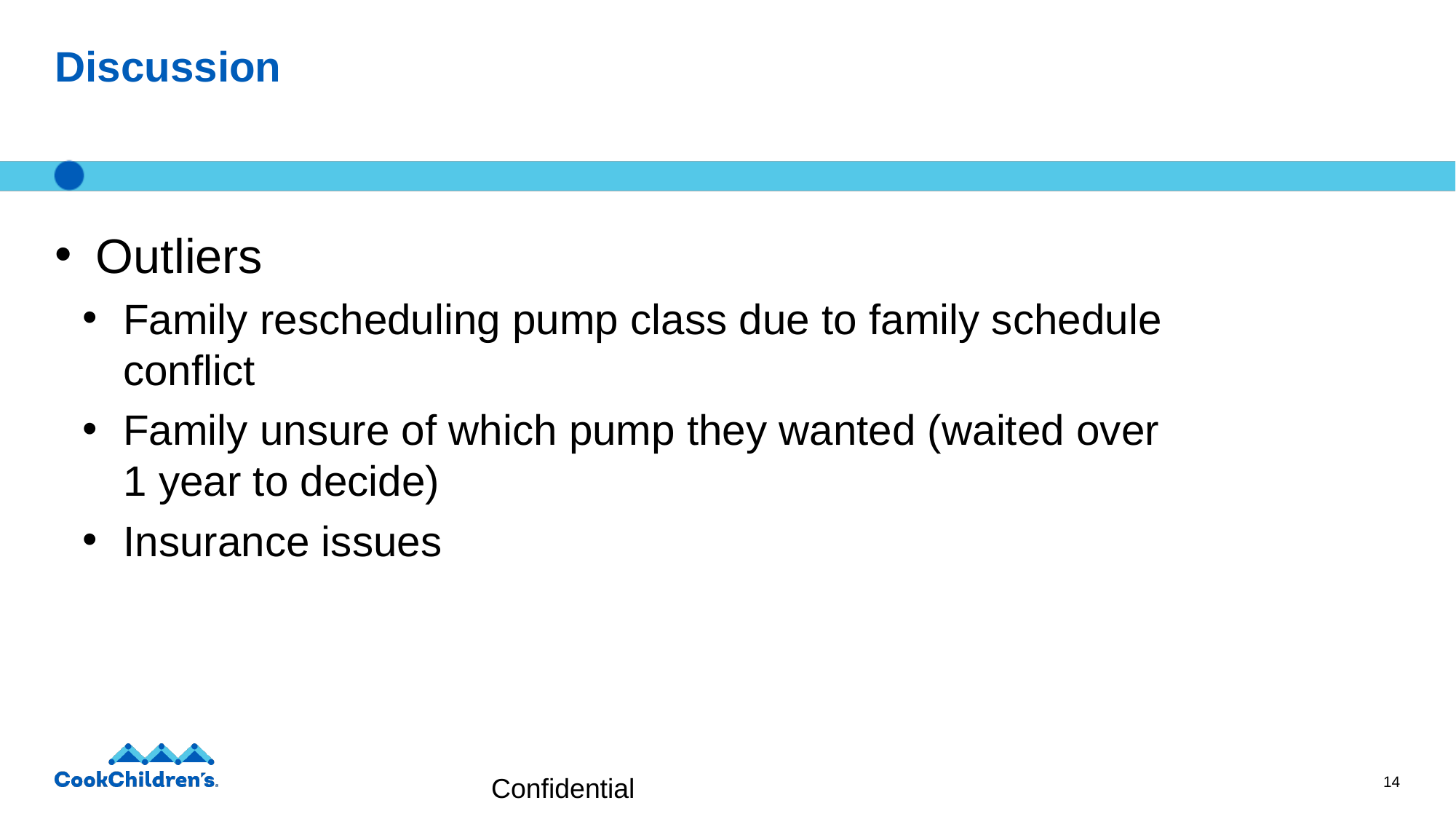

# Discussion
Outliers
Family rescheduling pump class due to family schedule conflict
Family unsure of which pump they wanted (waited over 1 year to decide)
Insurance issues

Confidential
14